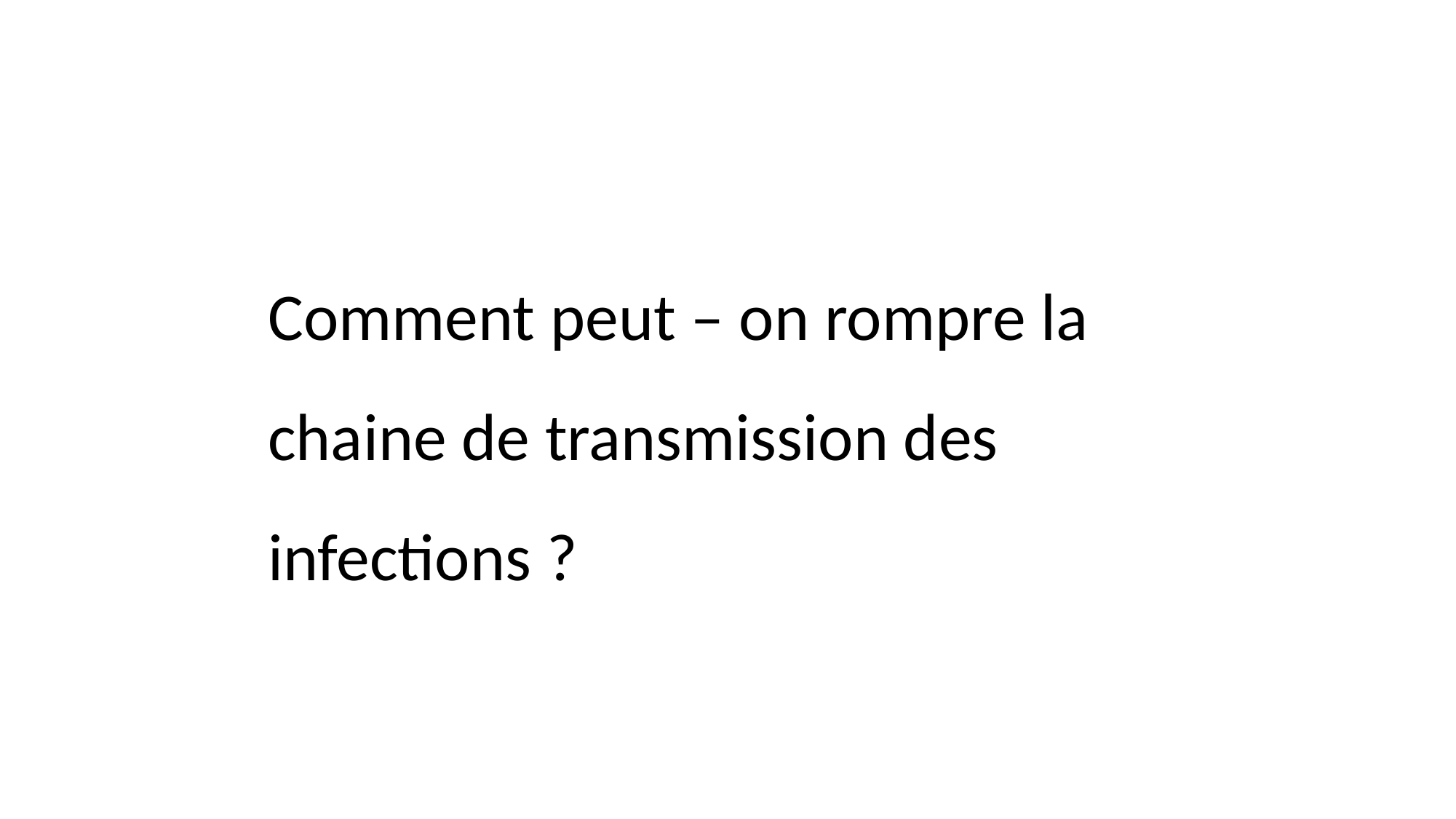

# Comment peut – on rompre la chaine de transmission des infections ?